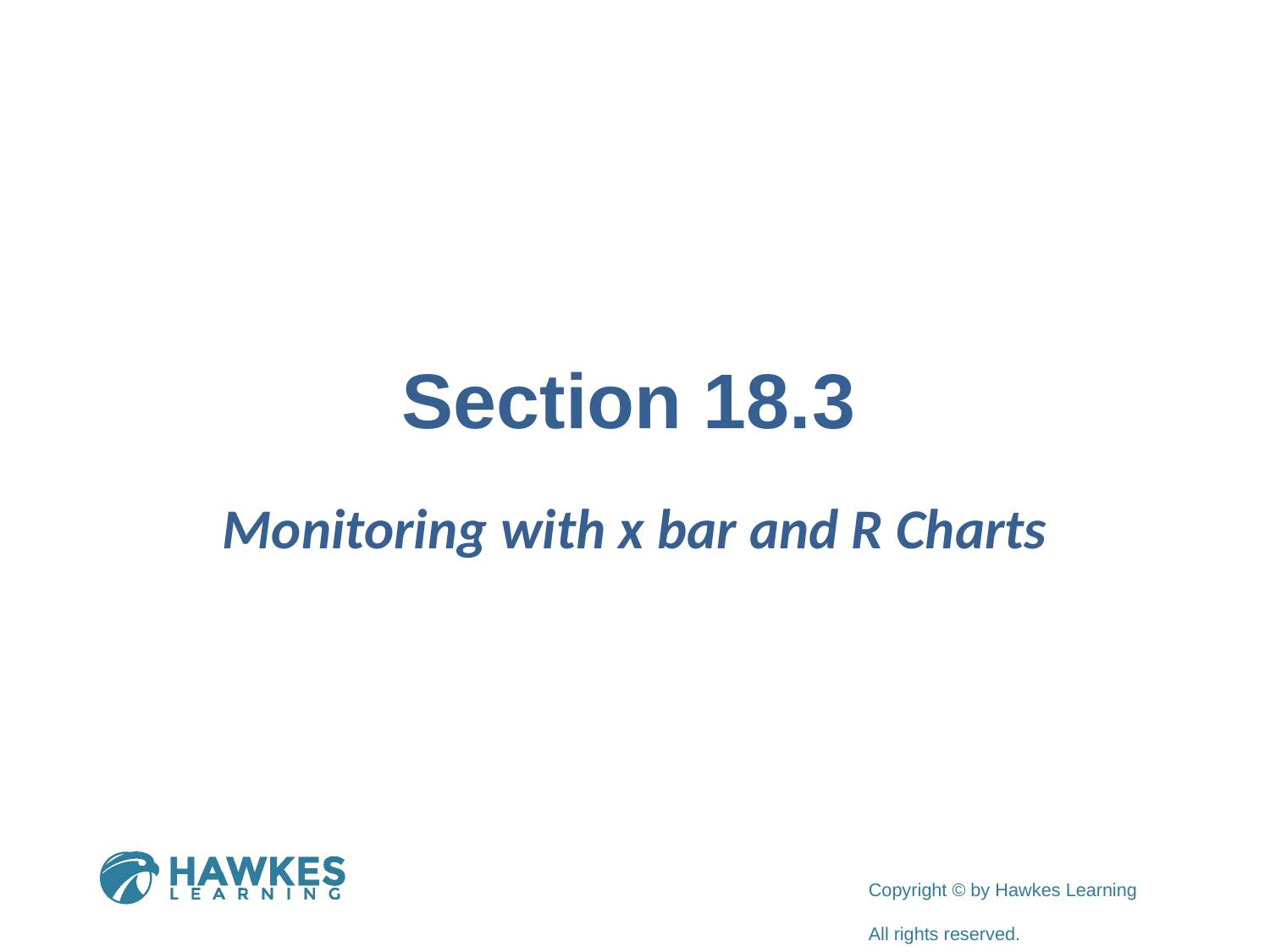

# Section 18.3
Monitoring with x bar and R Charts